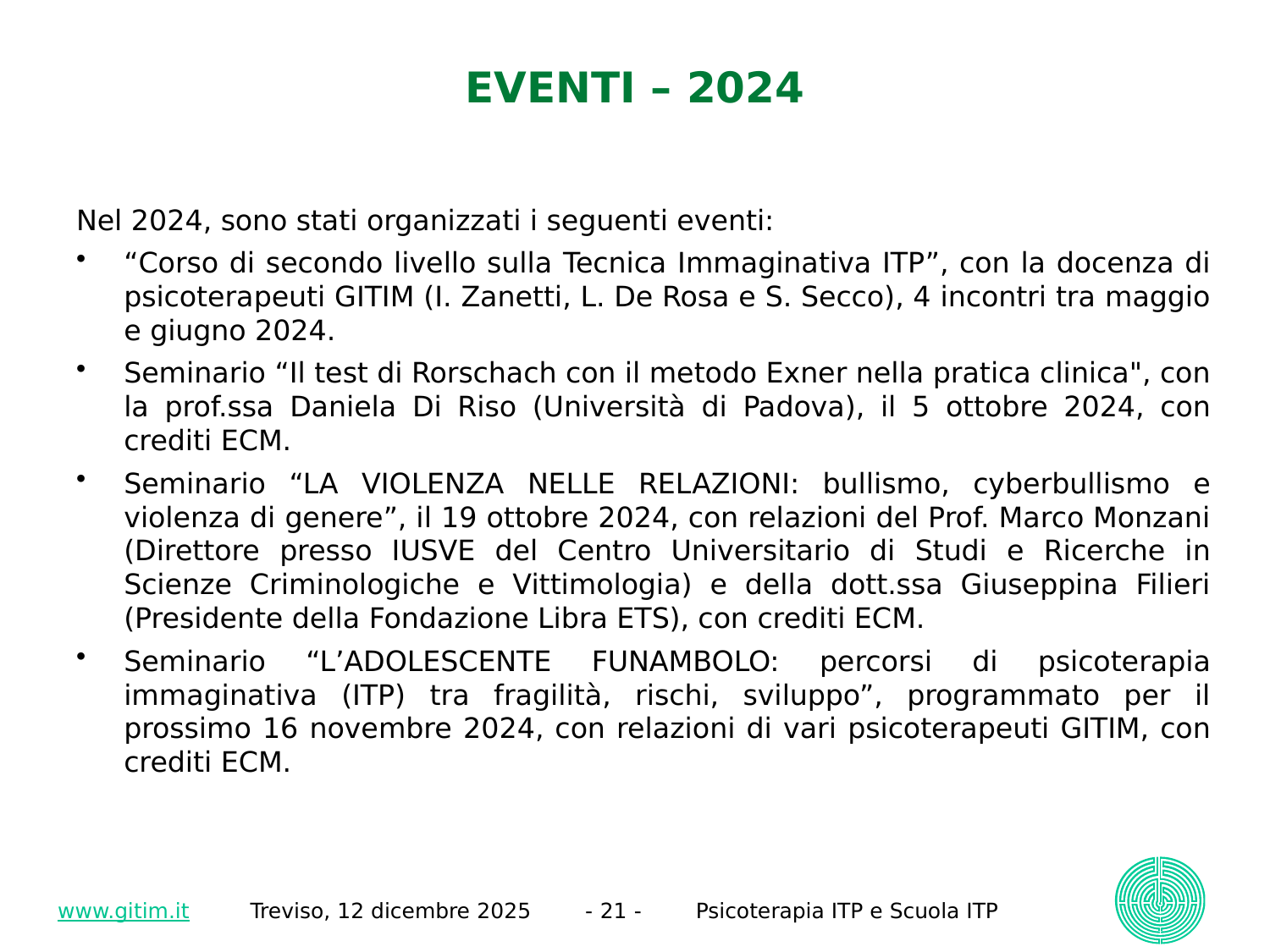

# EVENTI – 2024
Nel 2024, sono stati organizzati i seguenti eventi:
“Corso di secondo livello sulla Tecnica Immaginativa ITP”, con la docenza di psicoterapeuti GITIM (I. Zanetti, L. De Rosa e S. Secco), 4 incontri tra maggio e giugno 2024.
Seminario “Il test di Rorschach con il metodo Exner nella pratica clinica", con la prof.ssa Daniela Di Riso (Università di Padova), il 5 ottobre 2024, con crediti ECM.
Seminario “LA VIOLENZA NELLE RELAZIONI: bullismo, cyberbullismo e violenza di genere”, il 19 ottobre 2024, con relazioni del Prof. Marco Monzani (Direttore presso IUSVE del Centro Universitario di Studi e Ricerche in Scienze Criminologiche e Vittimologia) e della dott.ssa Giuseppina Filieri (Presidente della Fondazione Libra ETS), con crediti ECM.
Seminario “L’ADOLESCENTE FUNAMBOLO: percorsi di psicoterapia immaginativa (ITP) tra fragilità, rischi, sviluppo”, programmato per il prossimo 16 novembre 2024, con relazioni di vari psicoterapeuti GITIM, con crediti ECM.

www.gitim.it         Treviso, 12 dicembre 2025        - 21 -        Psicoterapia ITP e Scuola ITP